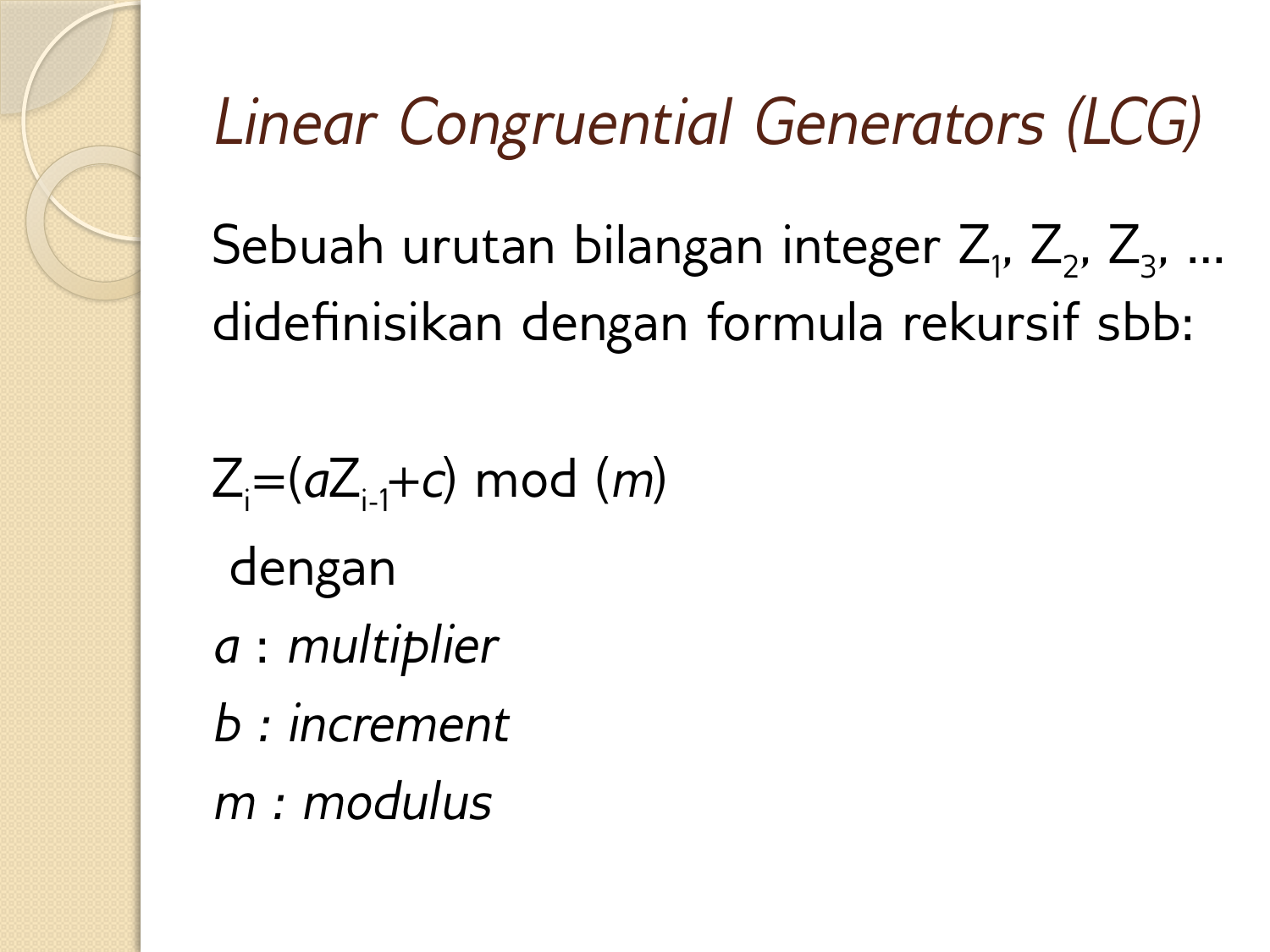

# Linear Congruential Generators (LCG)
Sebuah urutan bilangan integer Z1, Z2, Z3, … didefinisikan dengan formula rekursif sbb:

Zi=(aZi-1+c) mod (m)
 dengan
a : multiplier
b : increment
m : modulus